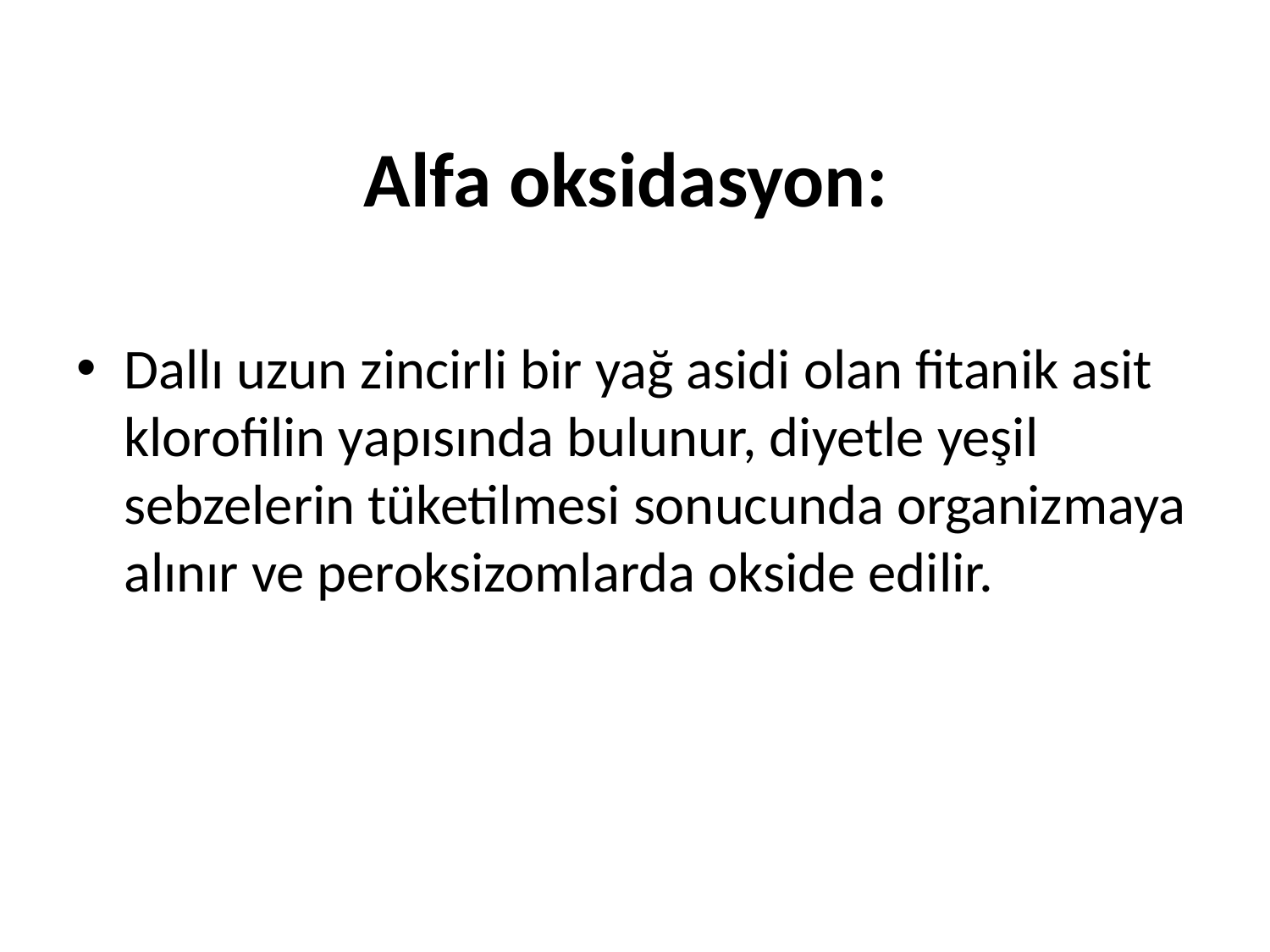

# Alfa oksidasyon:
Dallı uzun zincirli bir yağ asidi olan fitanik asit klorofilin yapısında bulunur, diyetle yeşil sebzelerin tüketilmesi sonucunda organizmaya alınır ve peroksizomlarda okside edilir.